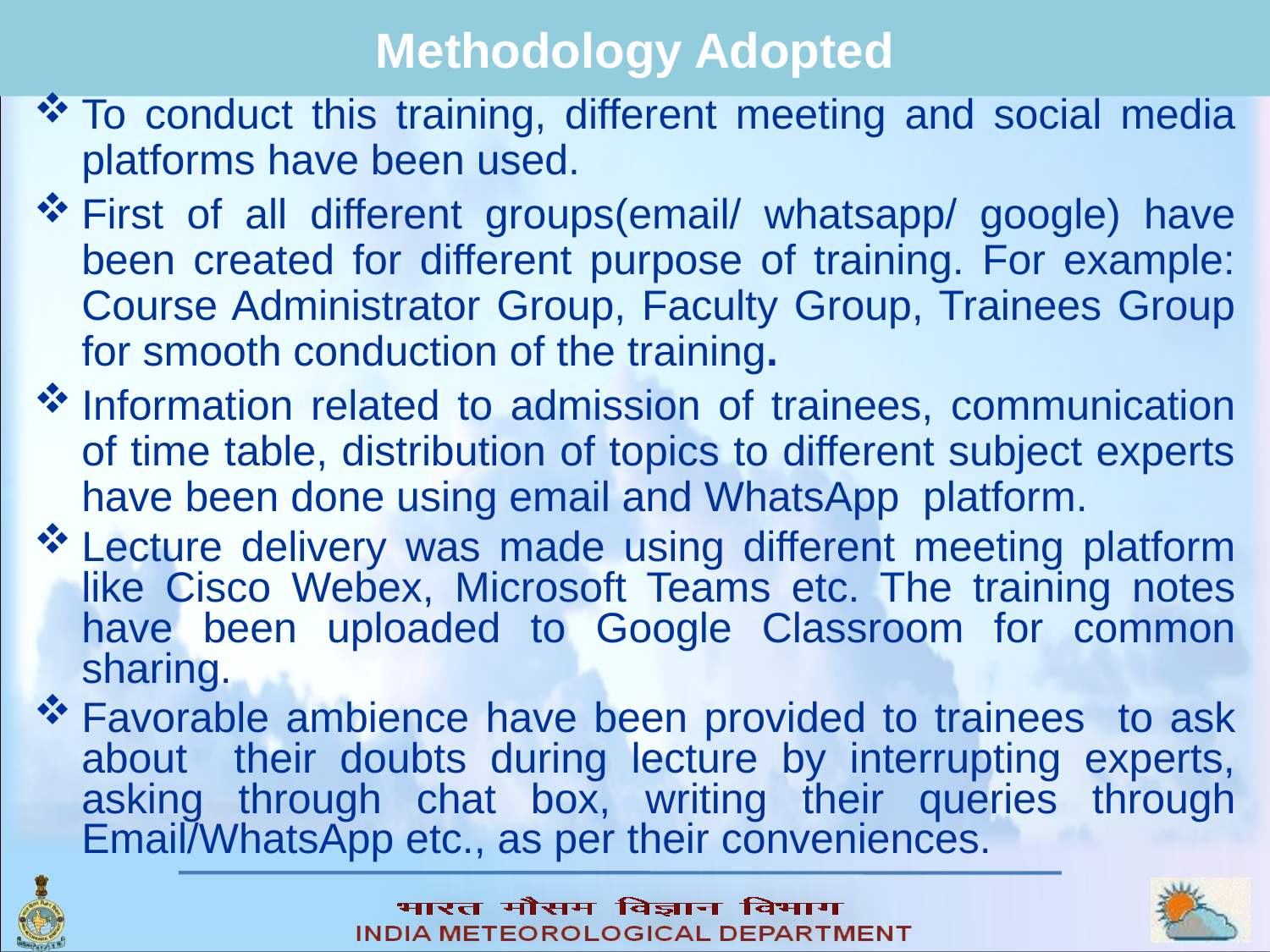

# Methodology Adopted
To conduct this training, different meeting and social media platforms have been used.
First of all different groups(email/ whatsapp/ google) have been created for different purpose of training. For example: Course Administrator Group, Faculty Group, Trainees Group for smooth conduction of the training.
Information related to admission of trainees, communication of time table, distribution of topics to different subject experts have been done using email and WhatsApp  platform.
Lecture delivery was made using different meeting platform like Cisco Webex, Microsoft Teams etc. The training notes have been uploaded to Google Classroom for common sharing.
Favorable ambience have been provided to trainees  to ask about  their doubts during lecture by interrupting experts, asking through chat box, writing their queries through Email/WhatsApp etc., as per their conveniences.